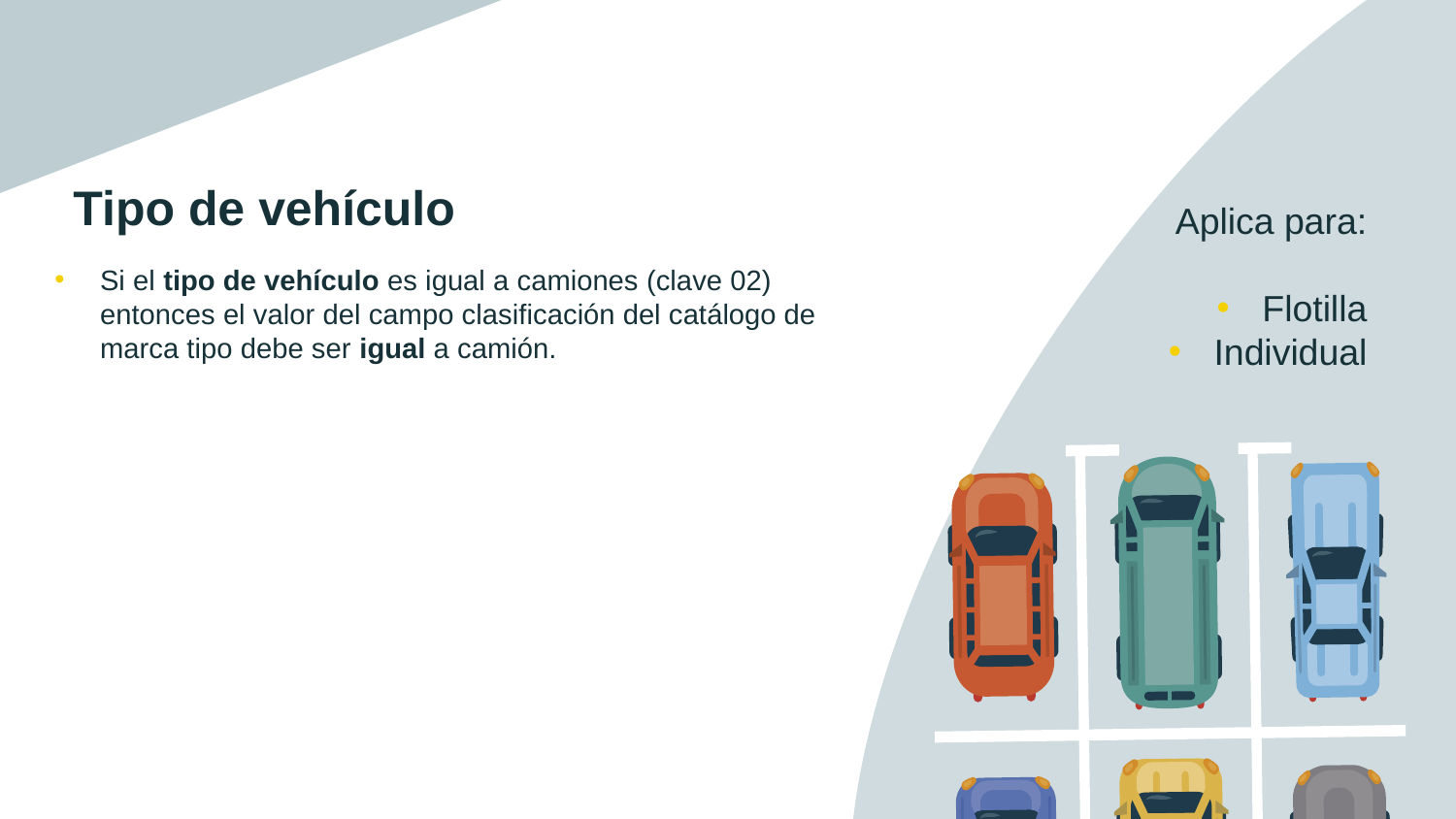

# Tipo de vehículo
Aplica para:

Flotilla
Individual

Si el tipo de vehículo es igual a camiones (clave 02) entonces el valor del campo clasificación del catálogo de marca tipo debe ser igual a camión.